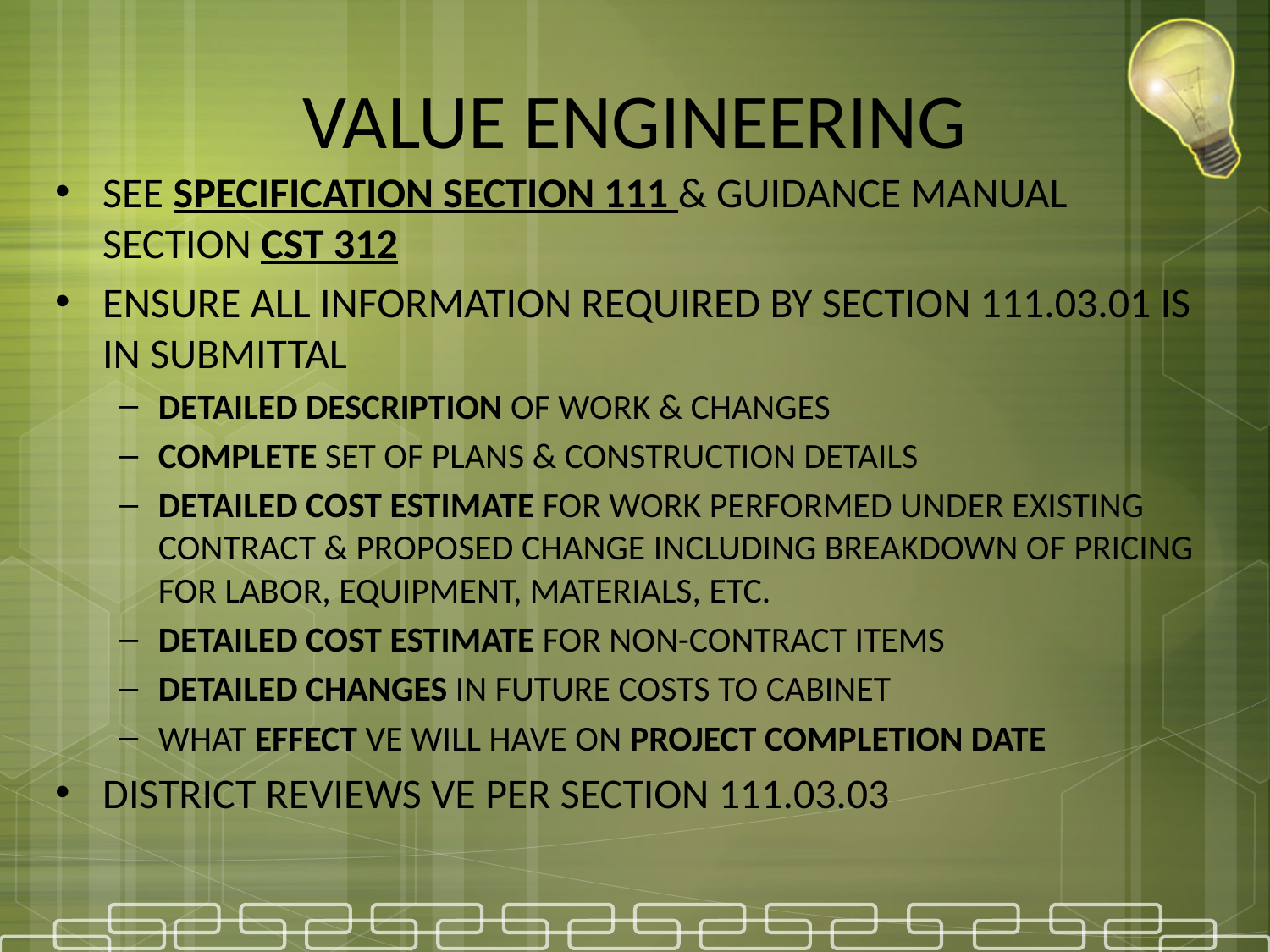

# VALUE ENGINEERING
SEE SPECIFICATION SECTION 111 & GUIDANCE MANUAL SECTION CST 312
ENSURE ALL INFORMATION REQUIRED BY SECTION 111.03.01 IS IN SUBMITTAL
DETAILED DESCRIPTION OF WORK & CHANGES
COMPLETE SET OF PLANS & CONSTRUCTION DETAILS
DETAILED COST ESTIMATE FOR WORK PERFORMED UNDER EXISTING CONTRACT & PROPOSED CHANGE INCLUDING BREAKDOWN OF PRICING FOR LABOR, EQUIPMENT, MATERIALS, ETC.
DETAILED COST ESTIMATE FOR NON-CONTRACT ITEMS
DETAILED CHANGES IN FUTURE COSTS TO CABINET
WHAT EFFECT VE WILL HAVE ON PROJECT COMPLETION DATE
DISTRICT REVIEWS VE PER SECTION 111.03.03